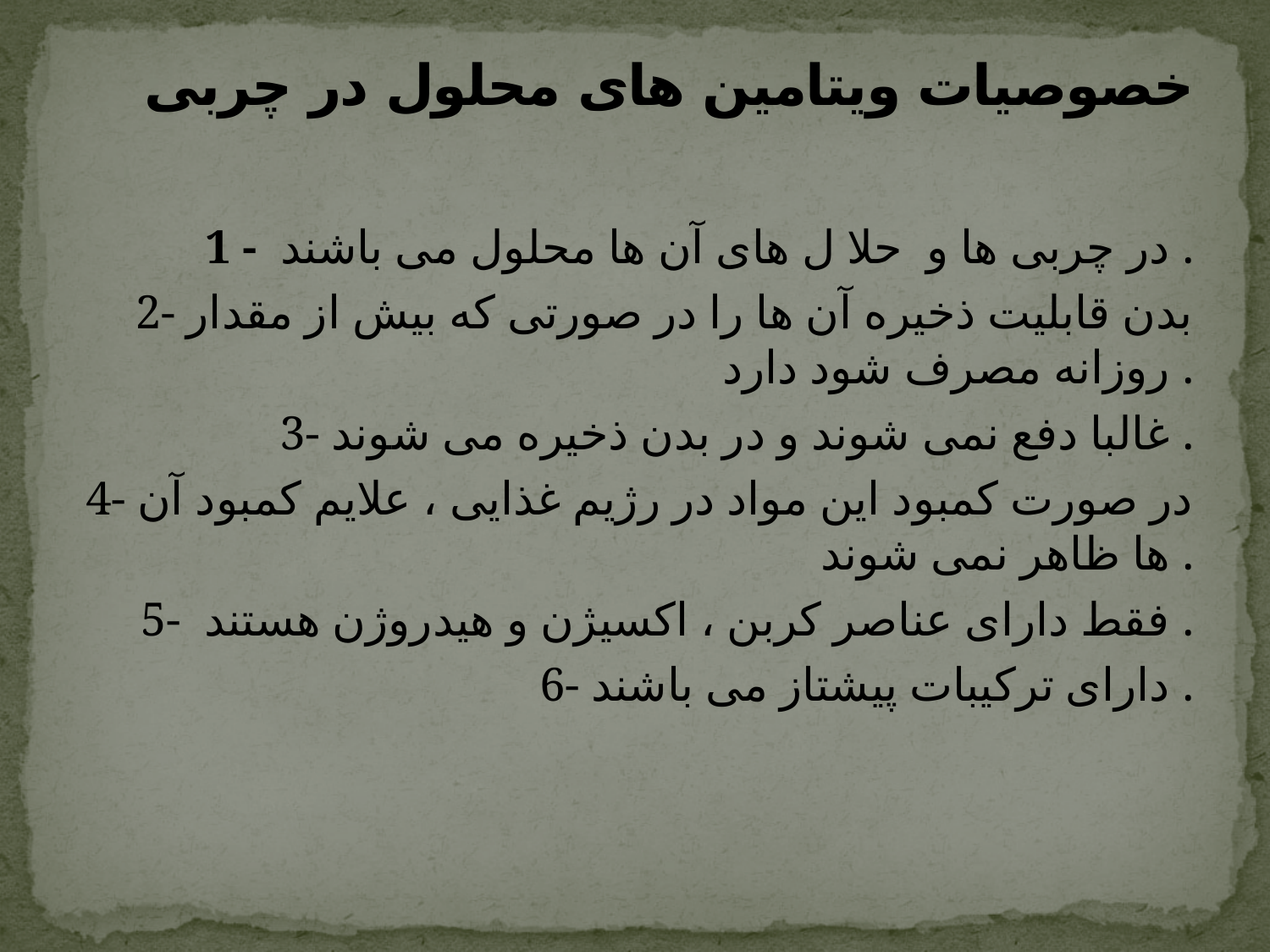

# خصوصیات ویتامین های محلول در چربی
1 -  در چربی ها و  حلا ل های آن ها محلول می باشند .
2- بدن قابلیت ذخیره آن ها را در صورتی که بیش از مقدار روزانه مصرف شود دارد .
3- غالبا دفع نمی شوند و در بدن ذخیره می شوند .
4- در صورت کمبود این مواد در رژیم غذایی ، علایم کمبود آن ها ظاهر نمی شوند .
5-  فقط دارای عناصر کربن ، اکسیژن و هیدروژن هستند .
6- دارای ترکیبات پیشتاز می باشند .